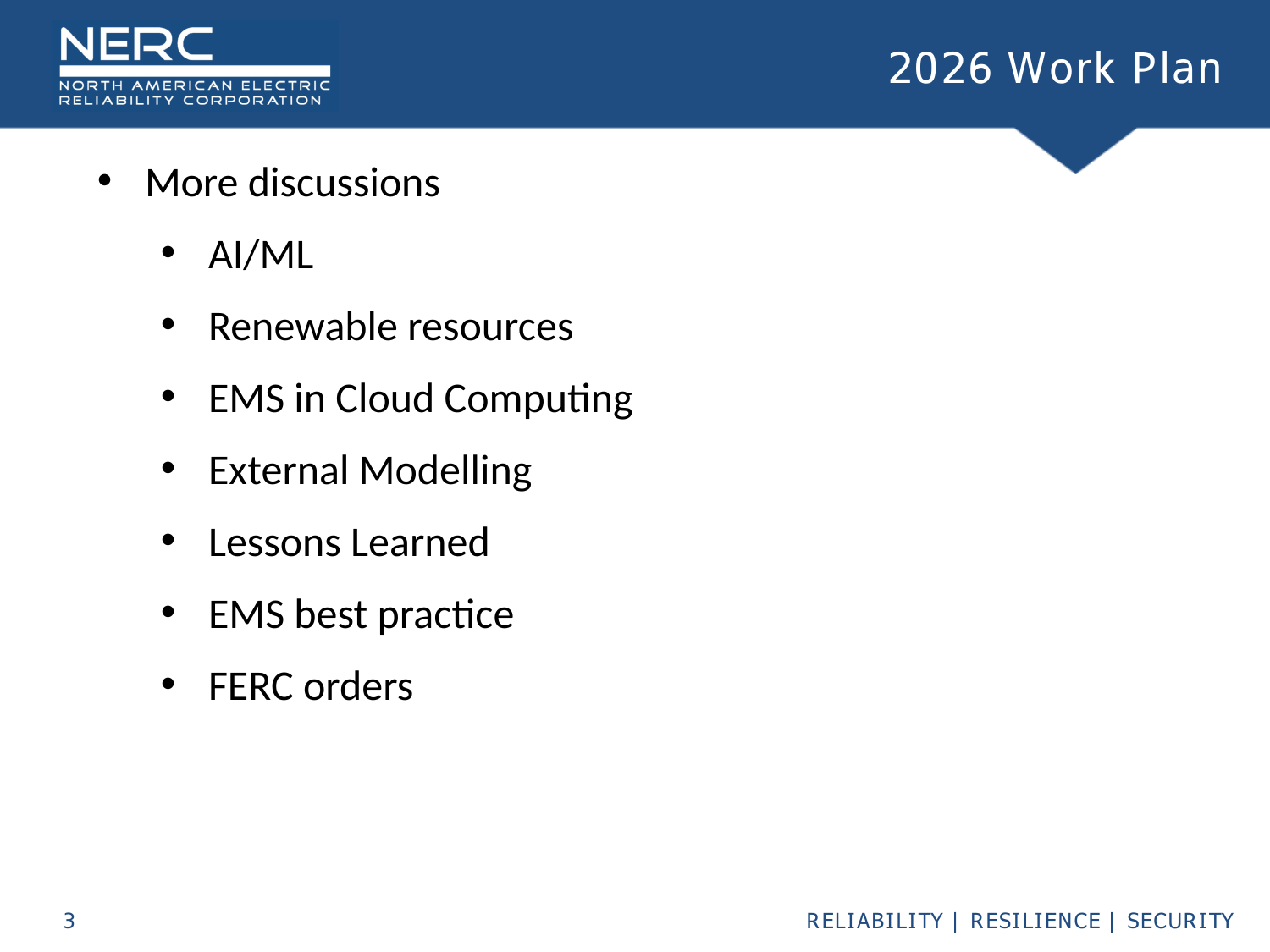

# 2026 Work Plan
More discussions
AI/ML
Renewable resources
EMS in Cloud Computing
External Modelling
Lessons Learned
EMS best practice
FERC orders